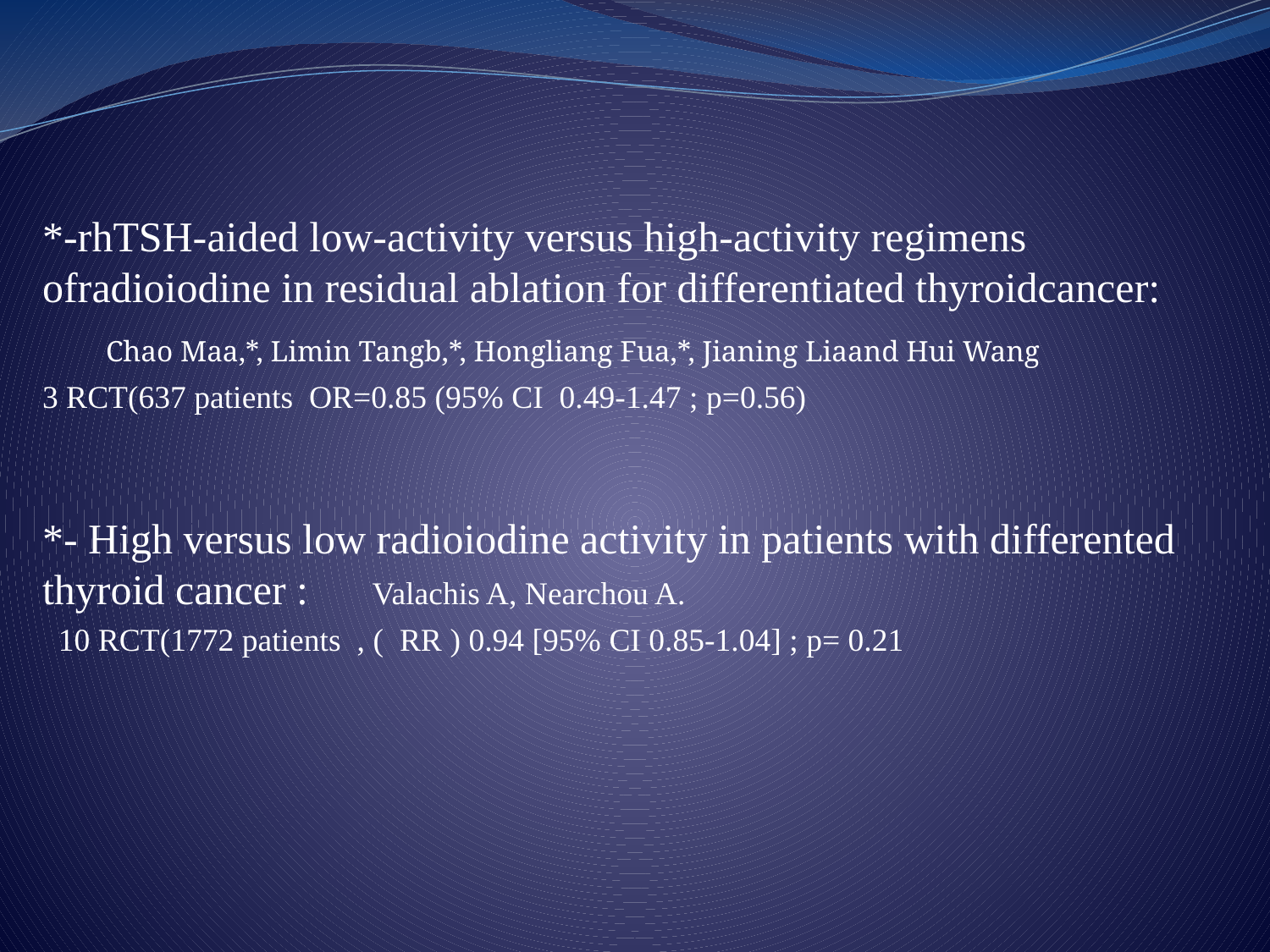

*-rhTSH-aided low-activity versus high-activity regimens ofradioiodine in residual ablation for differentiated thyroidcancer:
      Chao Maa,*, Limin Tangb,*, Hongliang Fua,*, Jianing Liaand Hui Wang
3 RCT(637 patients  OR=0.85 (95% CI  0.49-1.47 ; p=0.56)

*- High versus low radioiodine activity in patients with differented thyroid cancer :      Valachis A, Nearchou A.
  10 RCT(1772 patients  , (  RR ) 0.94 [95% CI 0.85-1.04] ; p= 0.21

#